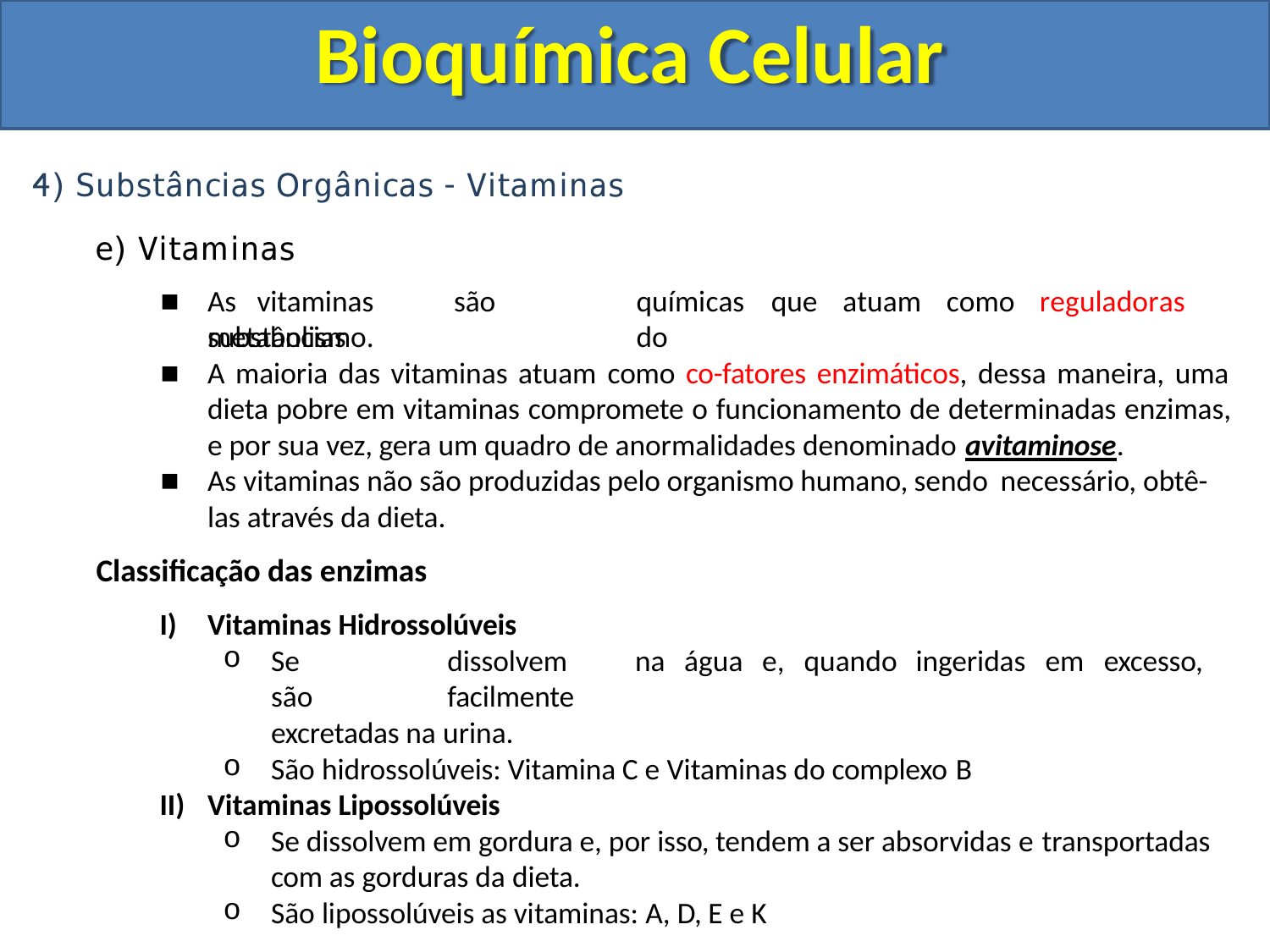

# Bioquímica Celular
4) Substâncias Orgânicas - Vitaminas
e) Vitaminas
As	vitaminas	são	substâncias
químicas	que	atuam	como	reguladoras	do
metabolismo.
A maioria das vitaminas atuam como co-fatores enzimáticos, dessa maneira, uma  dieta pobre em vitaminas compromete o funcionamento de determinadas enzimas,  e por sua vez, gera um quadro de anormalidades denominado avitaminose.
As vitaminas não são produzidas pelo organismo humano, sendo necessário, obtê-
las através da dieta.
Classificação das enzimas
Vitaminas Hidrossolúveis
Se	dissolvem	na	água	e,	quando	ingeridas	em	excesso,	são	facilmente
excretadas na urina.
São hidrossolúveis: Vitamina C e Vitaminas do complexo B
Vitaminas Lipossolúveis
Se dissolvem em gordura e, por isso, tendem a ser absorvidas e transportadas
com as gorduras da dieta.
São lipossolúveis as vitaminas: A, D, E e K